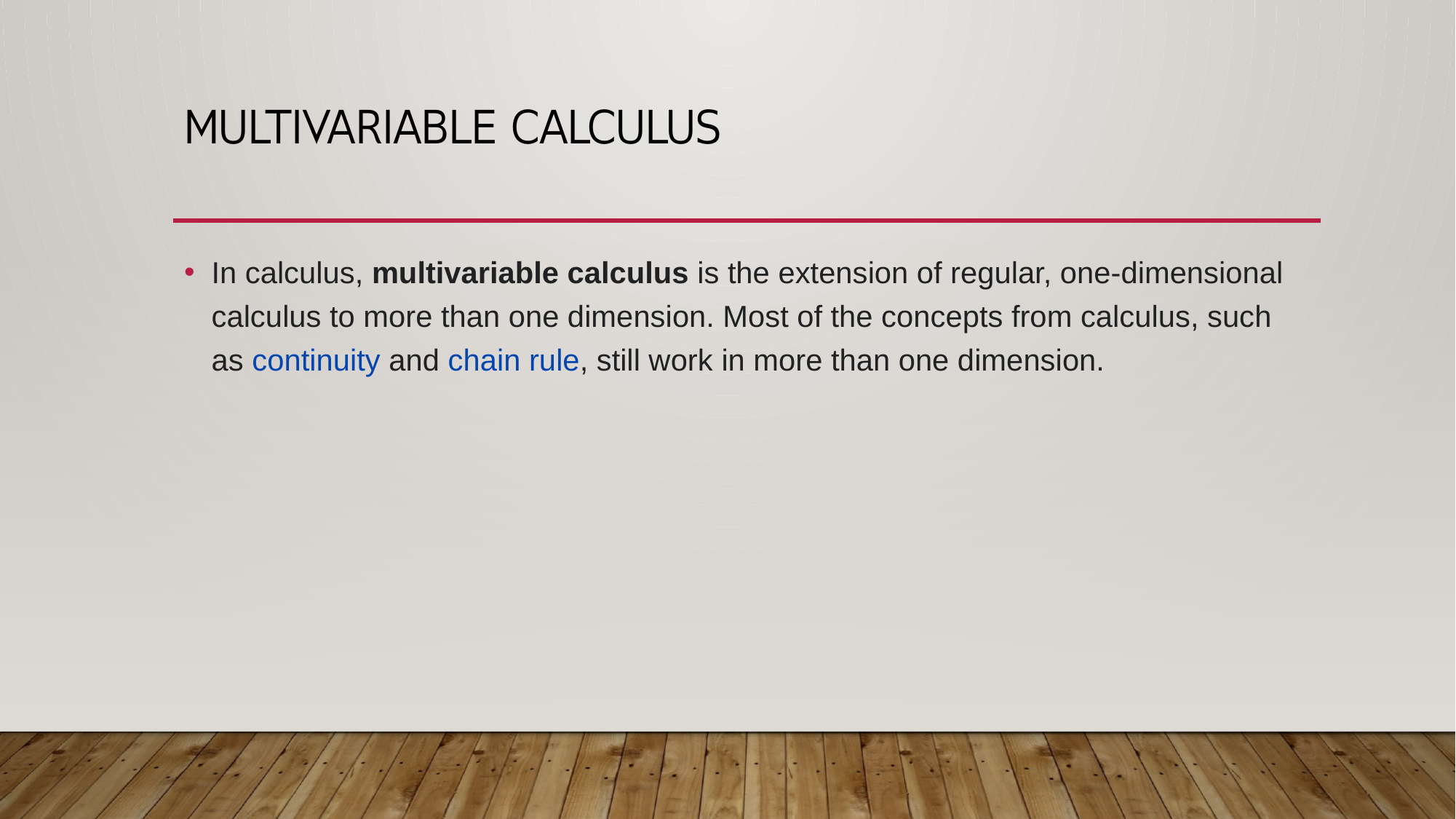

# Multivariable calculus
In calculus, multivariable calculus is the extension of regular, one-dimensional calculus to more than one dimension. Most of the concepts from calculus, such as continuity and chain rule, still work in more than one dimension.